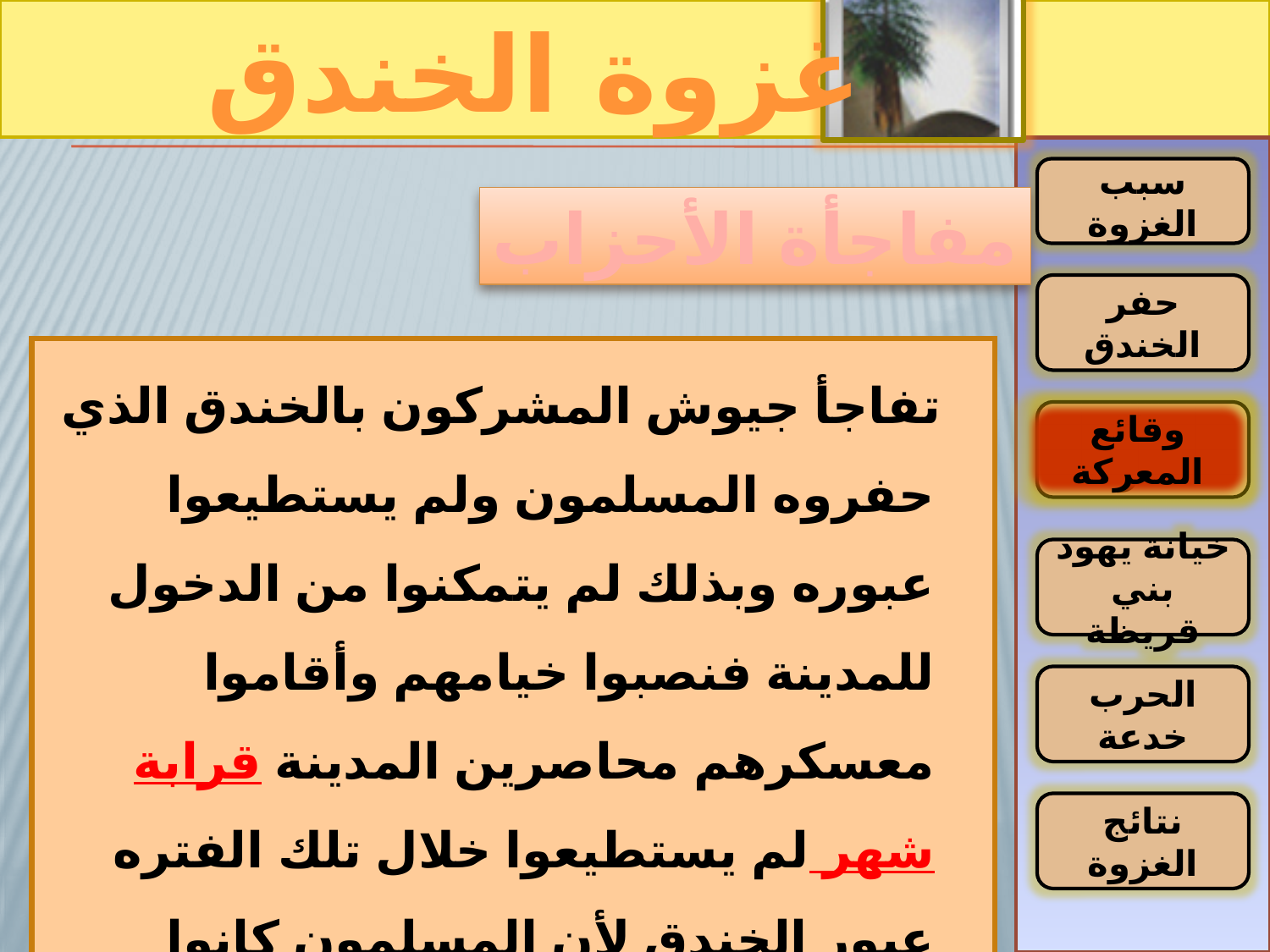

مفاجأة الأحزاب
   تفاجأ جيوش المشركون بالخندق الذي حفروه المسلمون ولم يستطيعوا عبوره وبذلك لم يتمكنوا من الدخول للمدينة فنصبوا خيامهم وأقاموا معسكرهم محاصرين المدينة قرابة شهر لم يستطيعوا خلال تلك الفتره عبور الخندق لأن المسلمون كانوا يرمون المشركين بالحجارة والسهام كلما اقتربوا.
وقائع المعركة